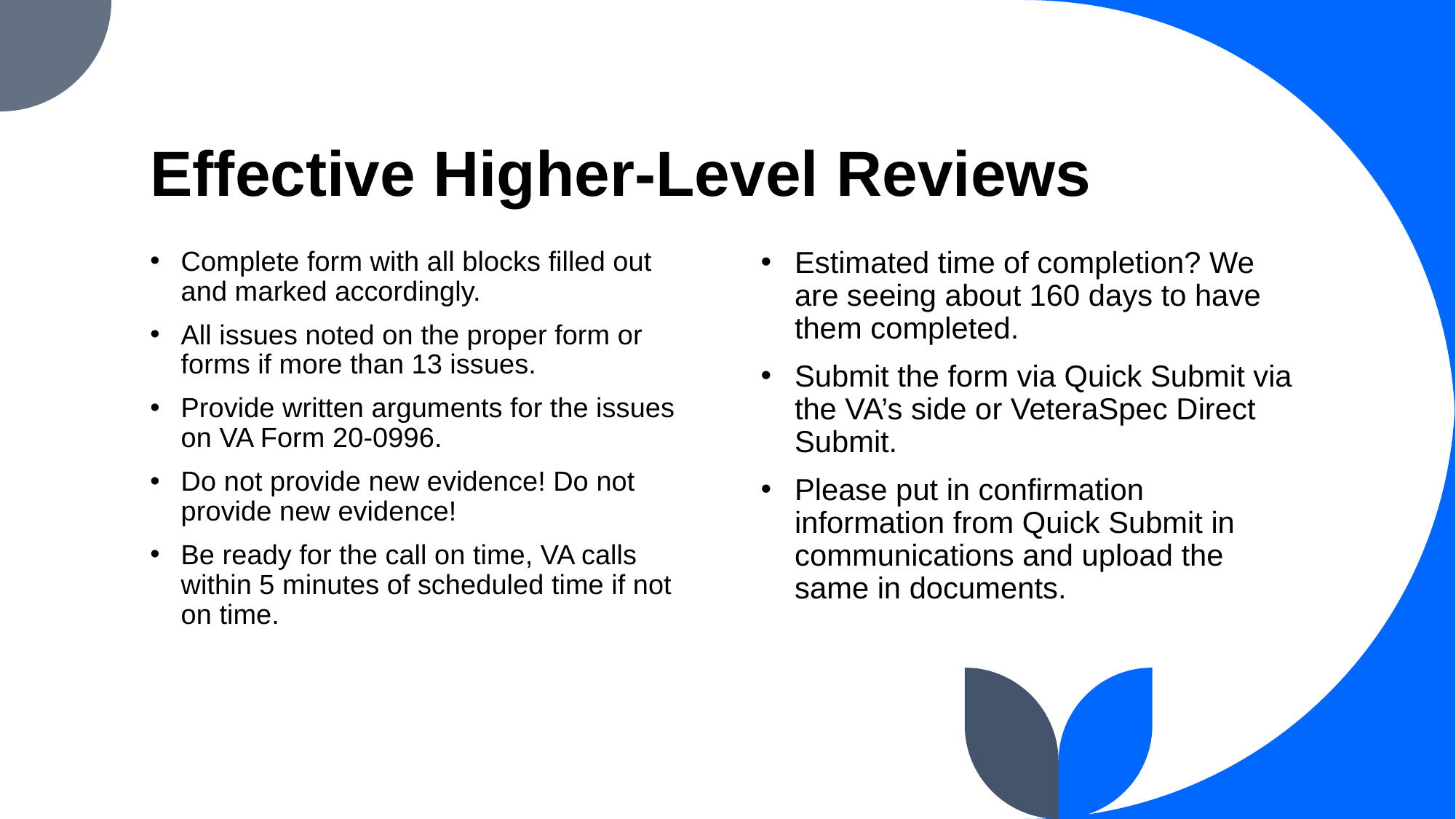

# Effective Higher-Level Reviews
Complete form with all blocks filled out and marked accordingly.
All issues noted on the proper form or forms if more than 13 issues.
Provide written arguments for the issues on VA Form 20-0996.
Do not provide new evidence! Do not provide new evidence!
Be ready for the call on time, VA calls within 5 minutes of scheduled time if not on time.
Estimated time of completion? We are seeing about 160 days to have them completed.
Submit the form via Quick Submit via the VA’s side or VeteraSpec Direct Submit.
Please put in confirmation information from Quick Submit in communications and upload the same in documents.